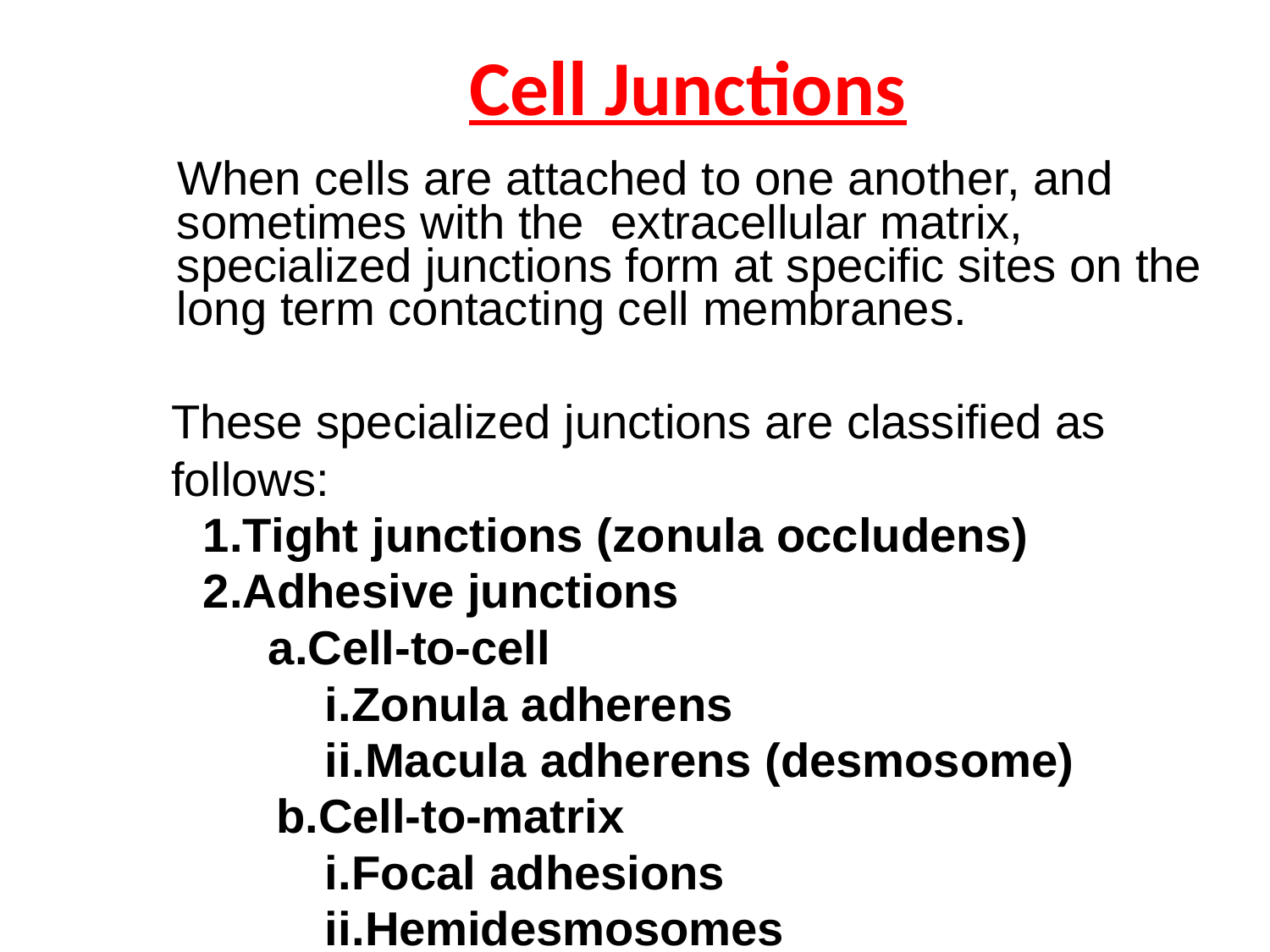

Cell Junctions
When cells are attached to one another, and sometimes with the  extracellular matrix, specialized junctions form at specific sites on the  long term contacting cell membranes.

These specialized junctions are classified as follows:
Tight junctions (zonula occludens)
Adhesive junctions
Cell-to-cell
Zonula adherens
Macula adherens (desmosome)
Cell-to-matrix
Focal adhesions
Hemidesmosomes
Communicating (gap) junctions